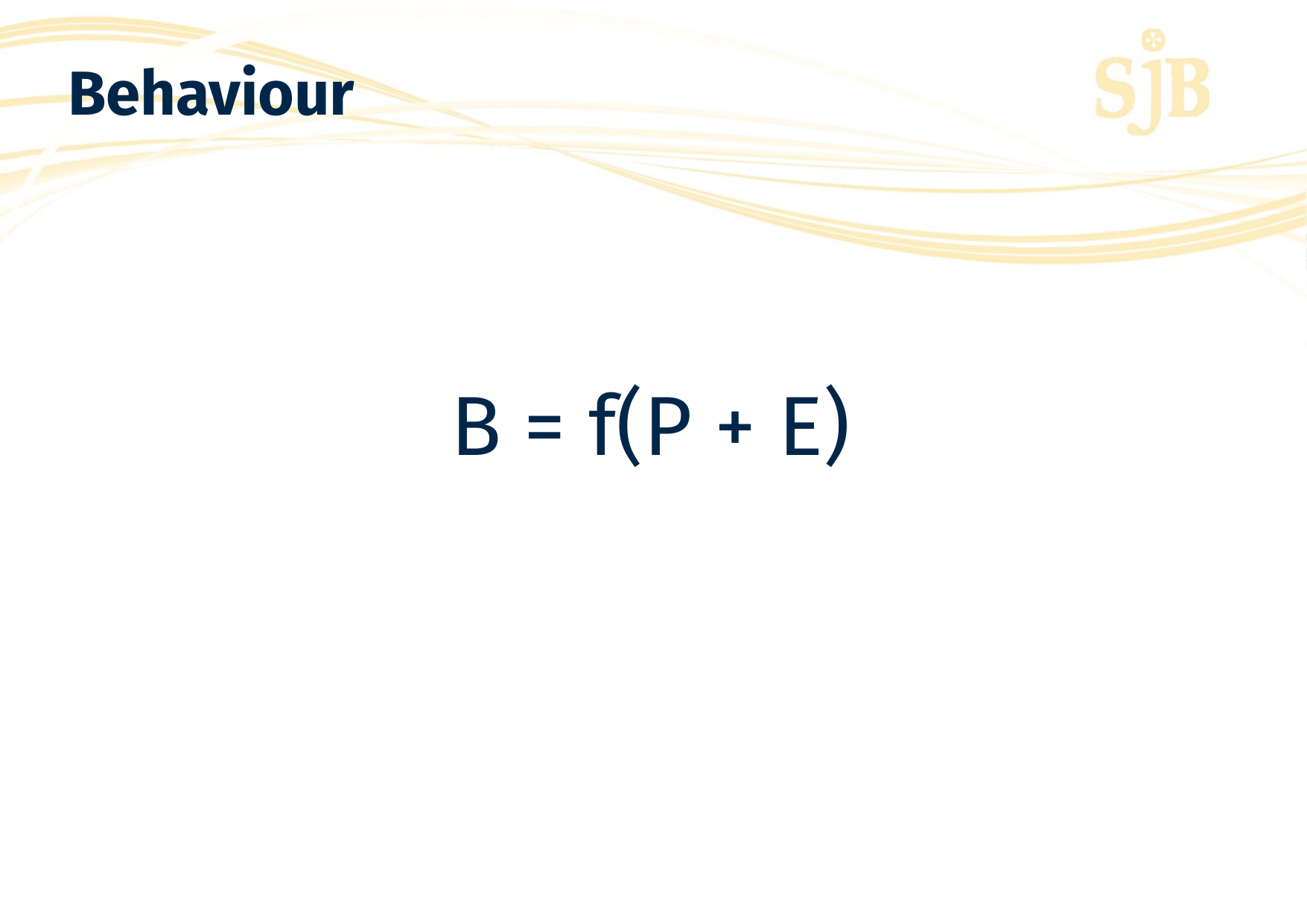

# Behaviour
B = f(P + E)